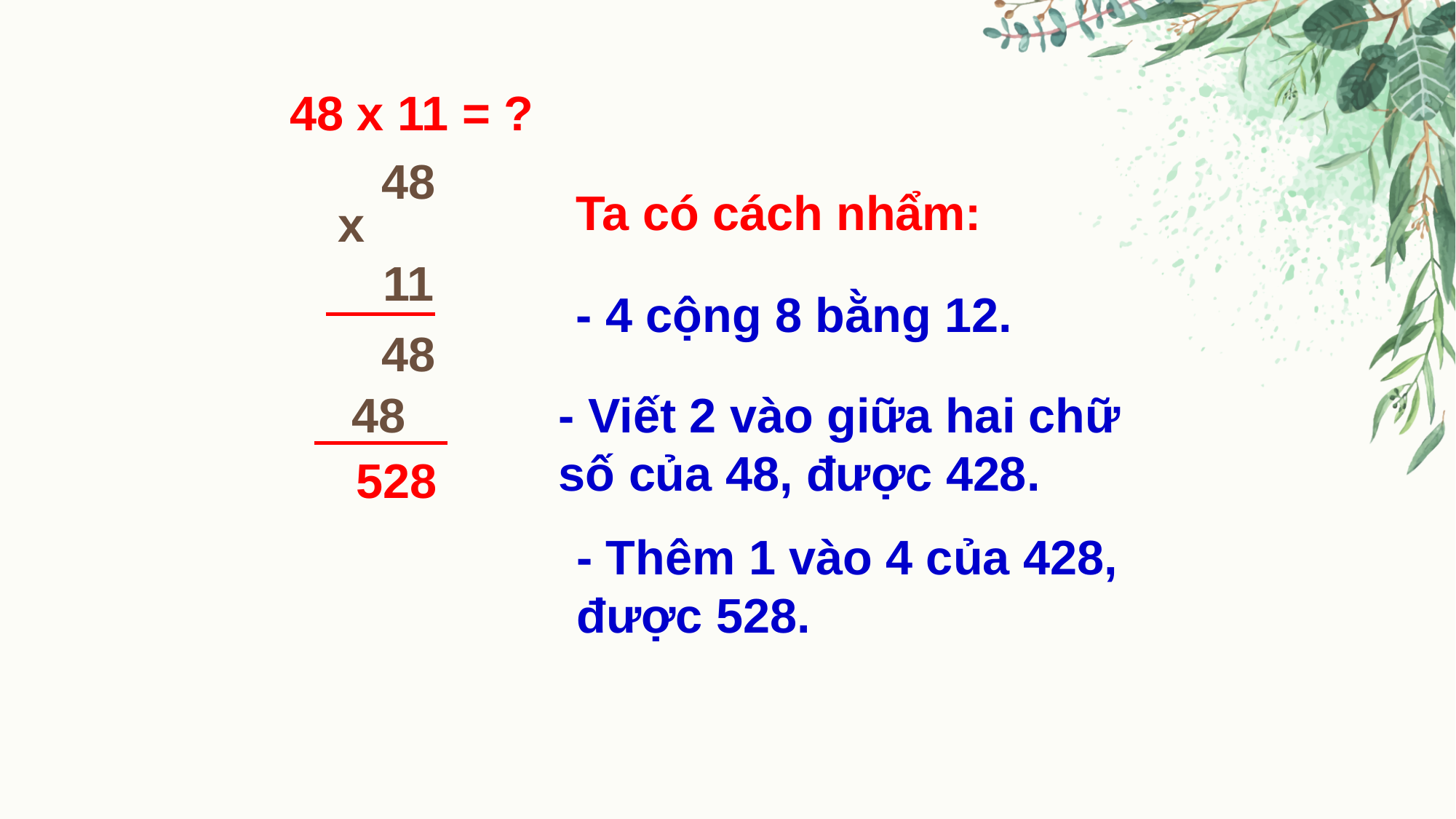

48 x 11 = ?
 48
Ta có cách nhẩm:
x
 11
- 4 cộng 8 bằng 12.
 48
 48
- Viết 2 vào giữa hai chữ số của 48, được 428.
  528
- Thêm 1 vào 4 của 428, được 528.